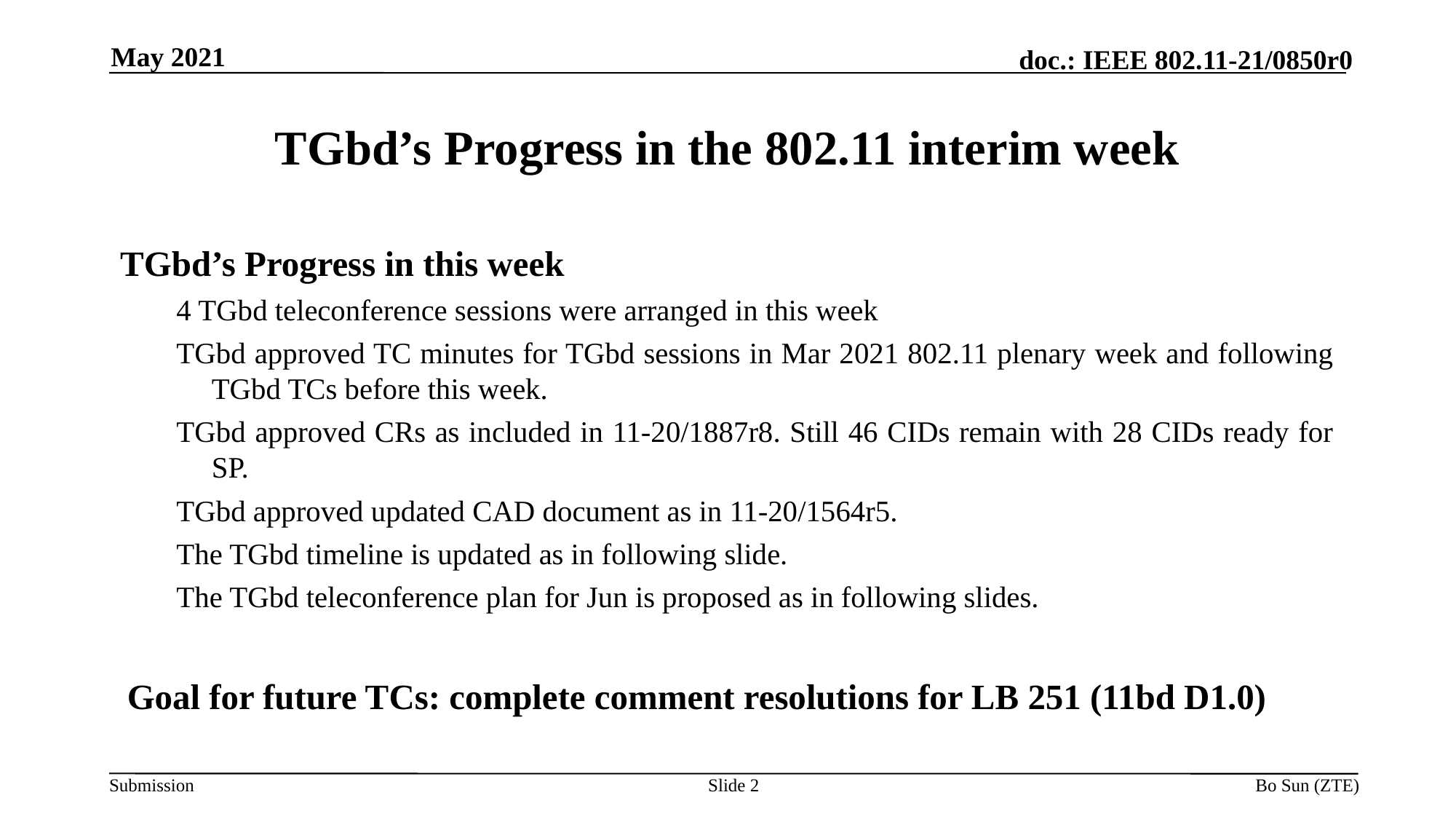

May 2021
# TGbd’s Progress in the 802.11 interim week
TGbd’s Progress in this week
4 TGbd teleconference sessions were arranged in this week
TGbd approved TC minutes for TGbd sessions in Mar 2021 802.11 plenary week and following TGbd TCs before this week.
TGbd approved CRs as included in 11-20/1887r8. Still 46 CIDs remain with 28 CIDs ready for SP.
TGbd approved updated CAD document as in 11-20/1564r5.
The TGbd timeline is updated as in following slide.
The TGbd teleconference plan for Jun is proposed as in following slides.

Goal for future TCs: complete comment resolutions for LB 251 (11bd D1.0)
Slide 2
Bo Sun (ZTE)